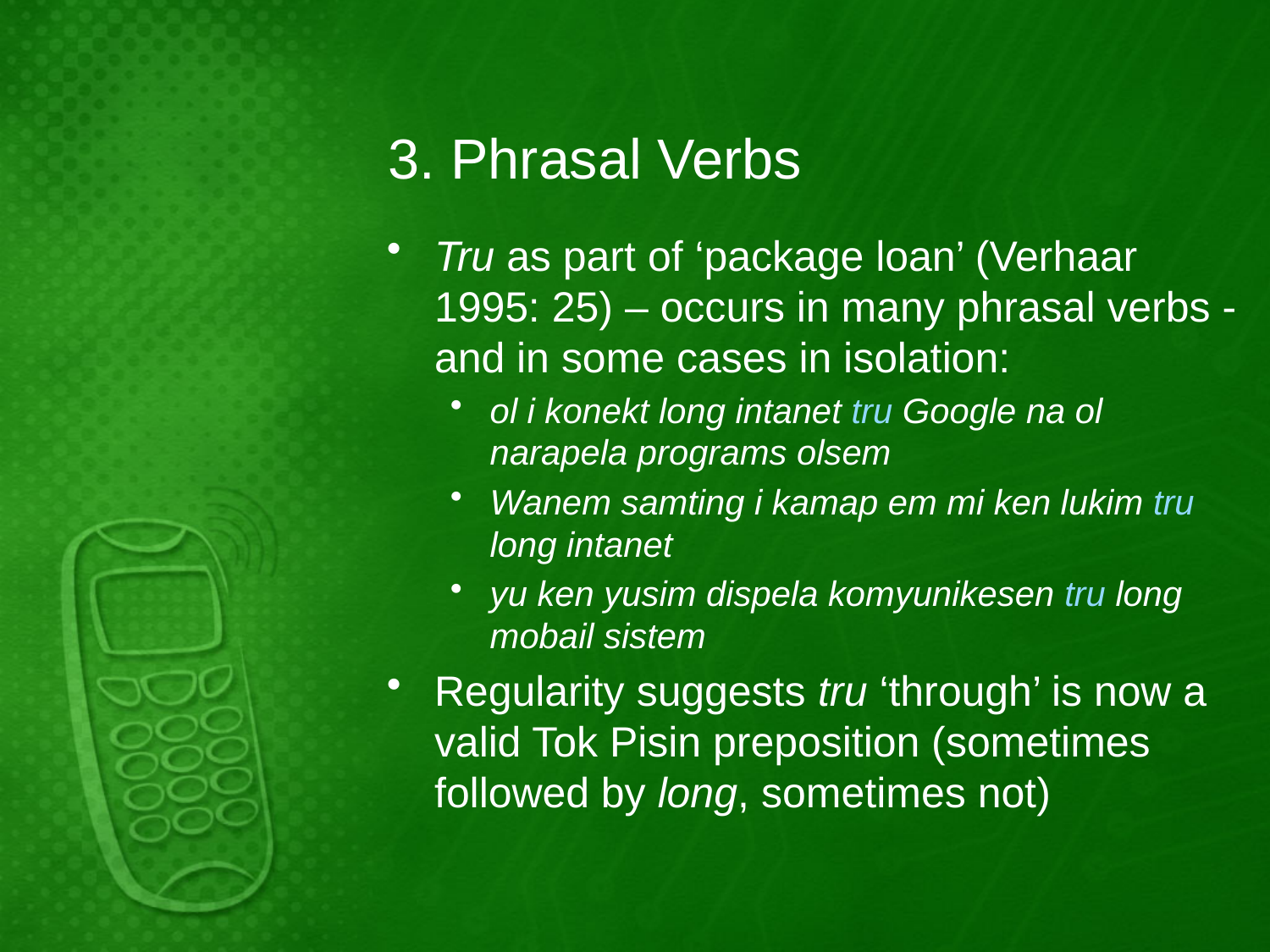

# 3. Phrasal Verbs
Tru as part of ‘package loan’ (Verhaar 1995: 25) – occurs in many phrasal verbs - and in some cases in isolation:
ol i konekt long intanet tru Google na ol narapela programs olsem
Wanem samting i kamap em mi ken lukim tru long intanet
yu ken yusim dispela komyunikesen tru long mobail sistem
Regularity suggests tru ‘through’ is now a valid Tok Pisin preposition (sometimes followed by long, sometimes not)